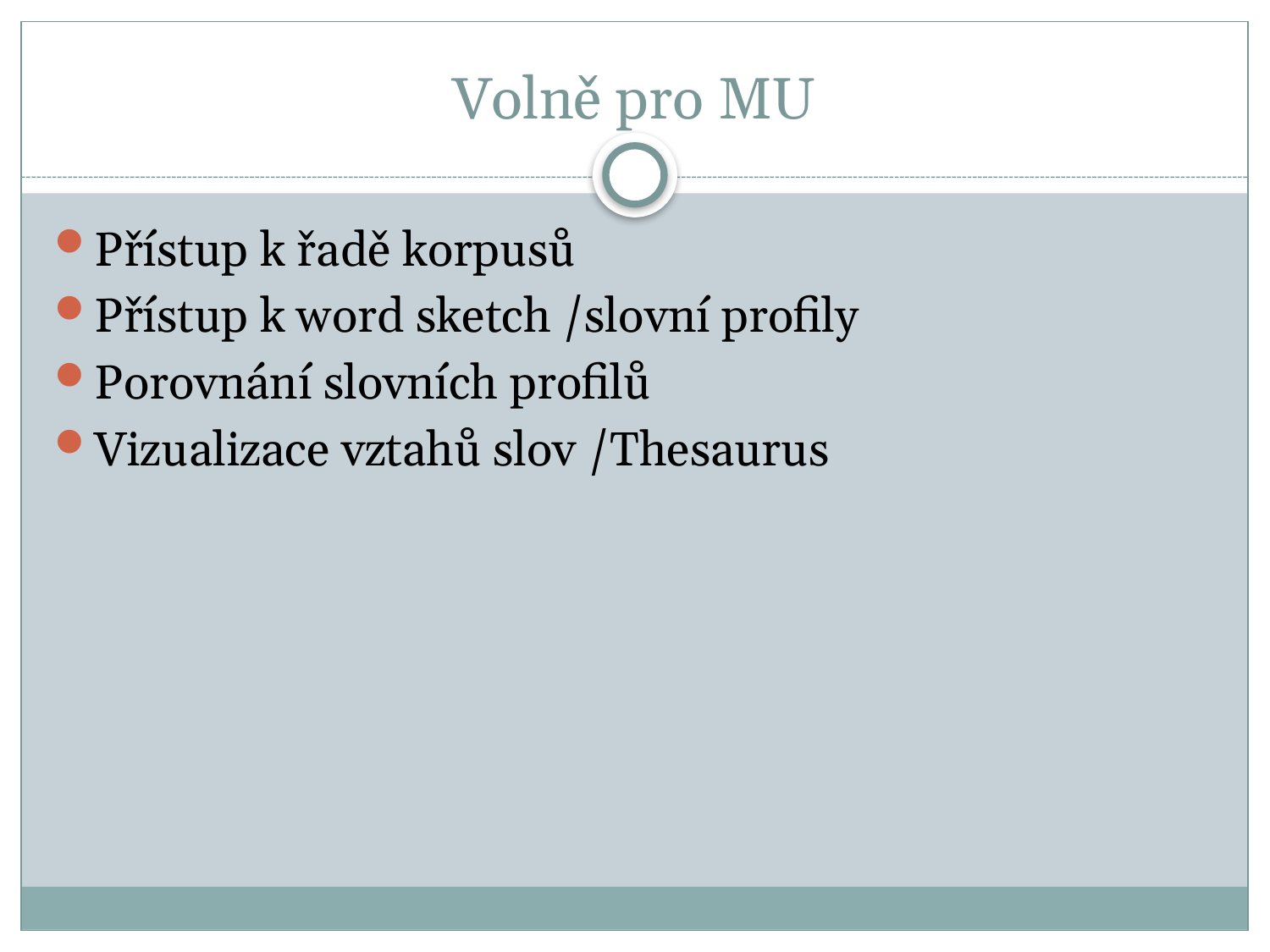

# Volně pro MU
Přístup k řadě korpusů
Přístup k word sketch /slovní profily
Porovnání slovních profilů
Vizualizace vztahů slov /Thesaurus